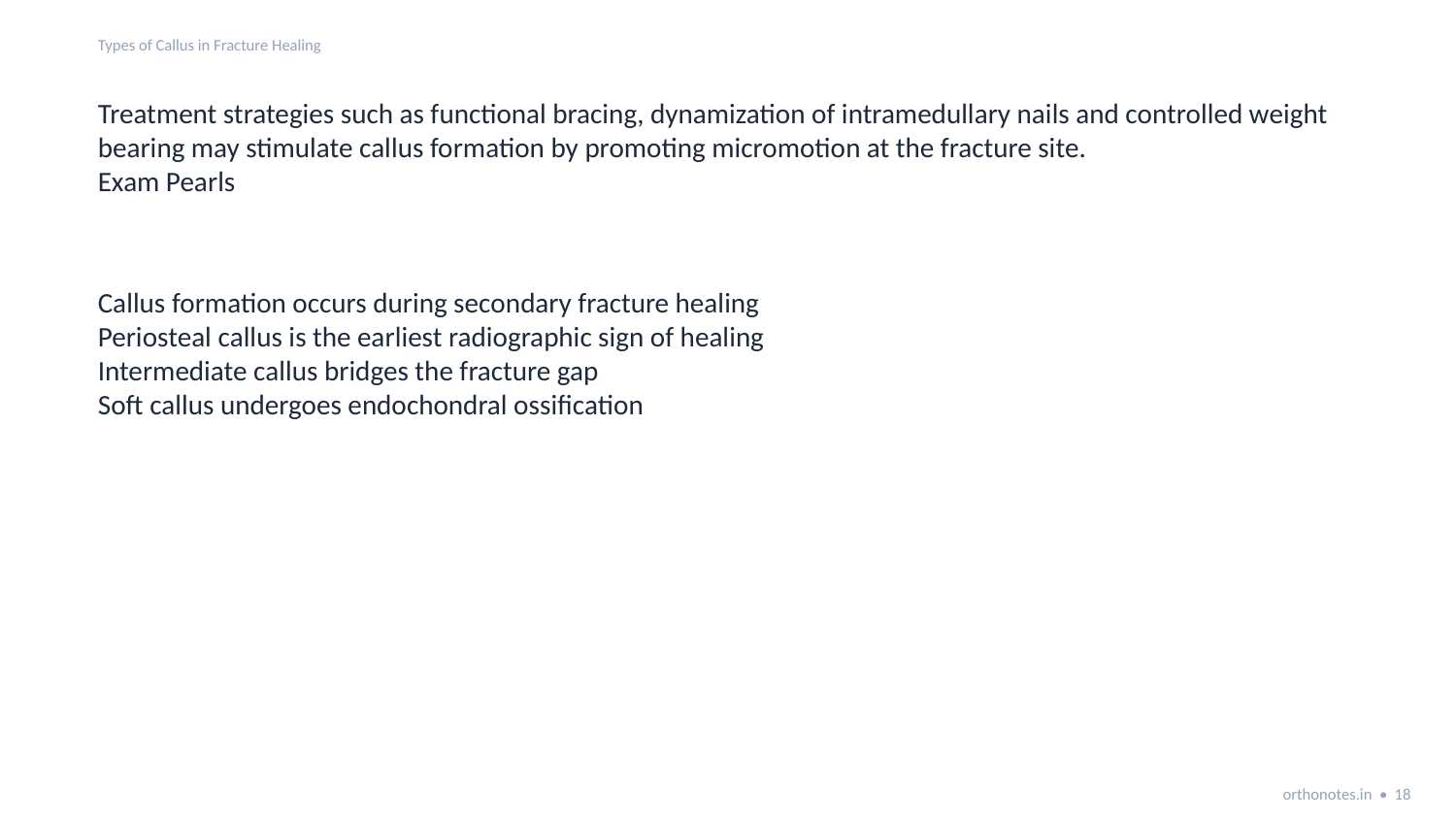

Types of Callus in Fracture Healing
Treatment strategies such as functional bracing, dynamization of intramedullary nails and controlled weight bearing may stimulate callus formation by promoting micromotion at the fracture site.
Exam Pearls
Callus formation occurs during secondary fracture healing
Periosteal callus is the earliest radiographic sign of healing
Intermediate callus bridges the fracture gap
Soft callus undergoes endochondral ossification
orthonotes.in  •  18